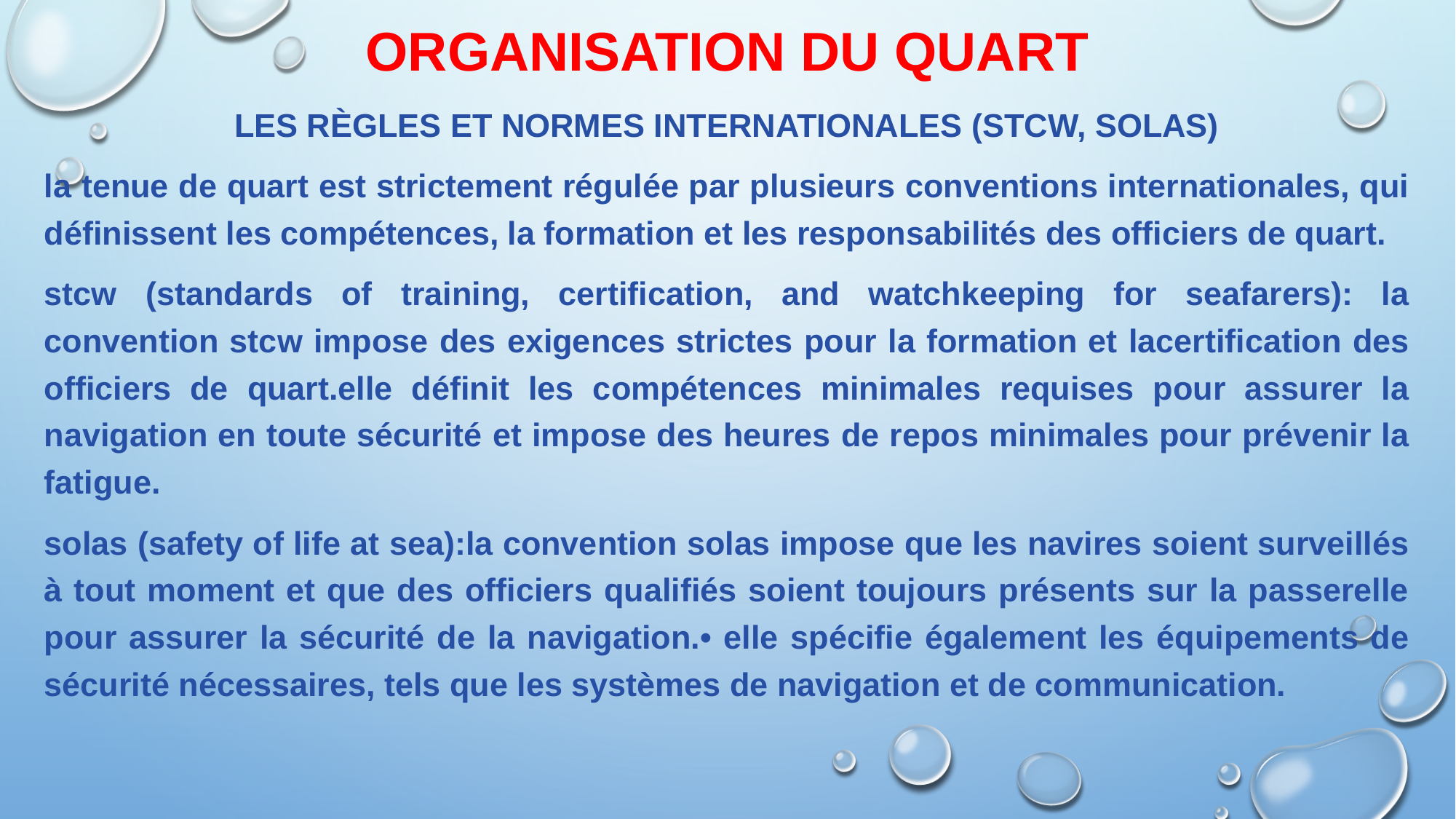

# ORGANISATION DU QUART
Les Règles et Normes Internationales (STCW, SOLAS)
la tenue de quart est strictement régulée par plusieurs conventions internationales, qui définissent les compétences, la formation et les responsabilités des officiers de quart.
stcw (standards of training, certification, and watchkeeping for seafarers): la convention stcw impose des exigences strictes pour la formation et lacertification des officiers de quart.elle définit les compétences minimales requises pour assurer la navigation en toute sécurité et impose des heures de repos minimales pour prévenir la fatigue.
solas (safety of life at sea):la convention solas impose que les navires soient surveillés à tout moment et que des officiers qualifiés soient toujours présents sur la passerelle pour assurer la sécurité de la navigation.• elle spécifie également les équipements de sécurité nécessaires, tels que les systèmes de navigation et de communication.